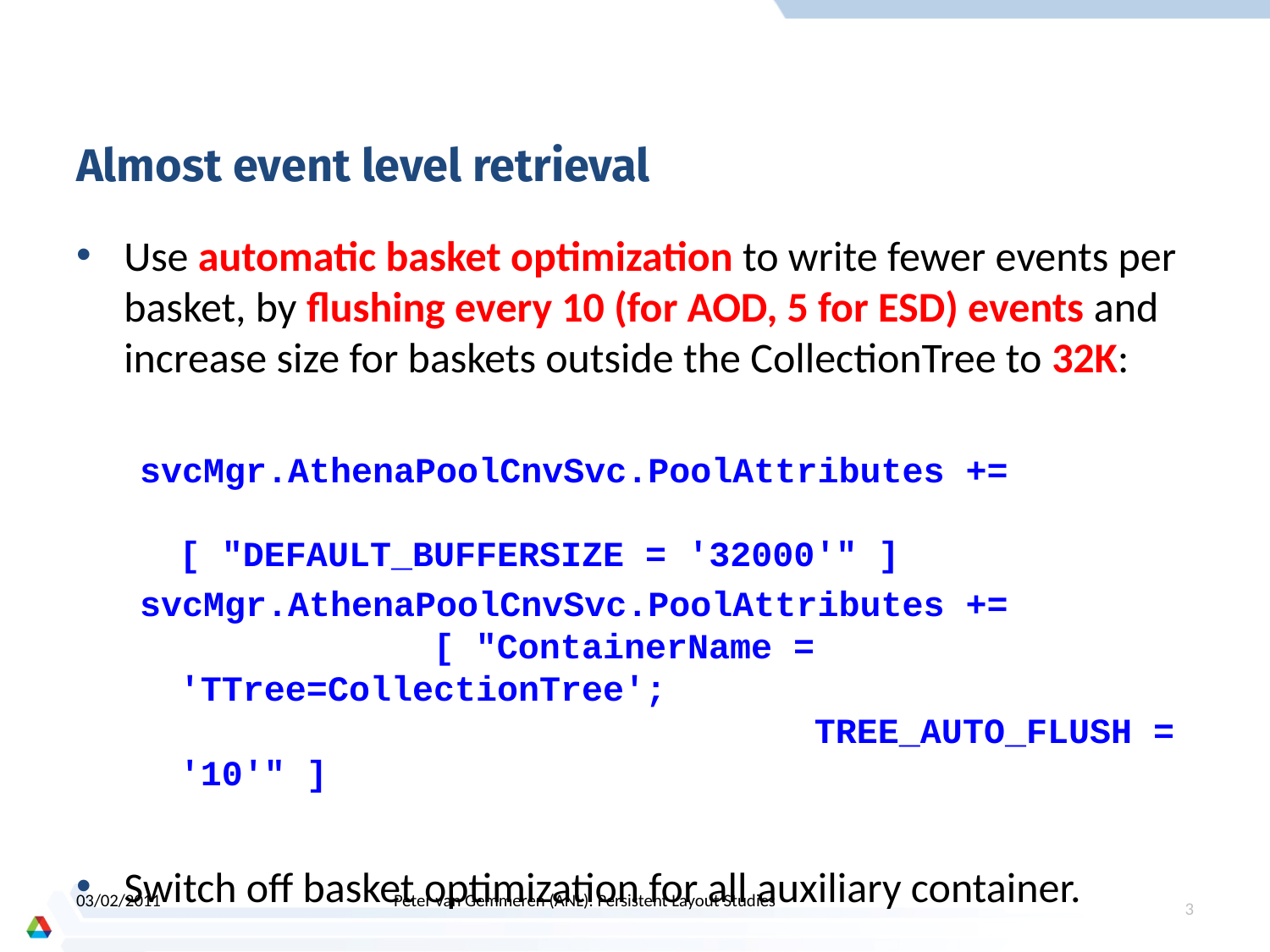

# Almost event level retrieval
Use automatic basket optimization to write fewer events per basket, by flushing every 10 (for AOD, 5 for ESD) events and increase size for baskets outside the CollectionTree to 32K:

svcMgr.AthenaPoolCnvSvc.PoolAttributes += 						[ "DEFAULT_BUFFERSIZE = '32000'" ]
svcMgr.AthenaPoolCnvSvc.PoolAttributes += 			[ "ContainerName = 'TTree=CollectionTree'; 								TREE_AUTO_FLUSH = '10'" ]

Switch off basket optimization for all auxiliary container.
03/02/2011
Peter van Gemmeren (ANL): Persistent Layout Studies
3